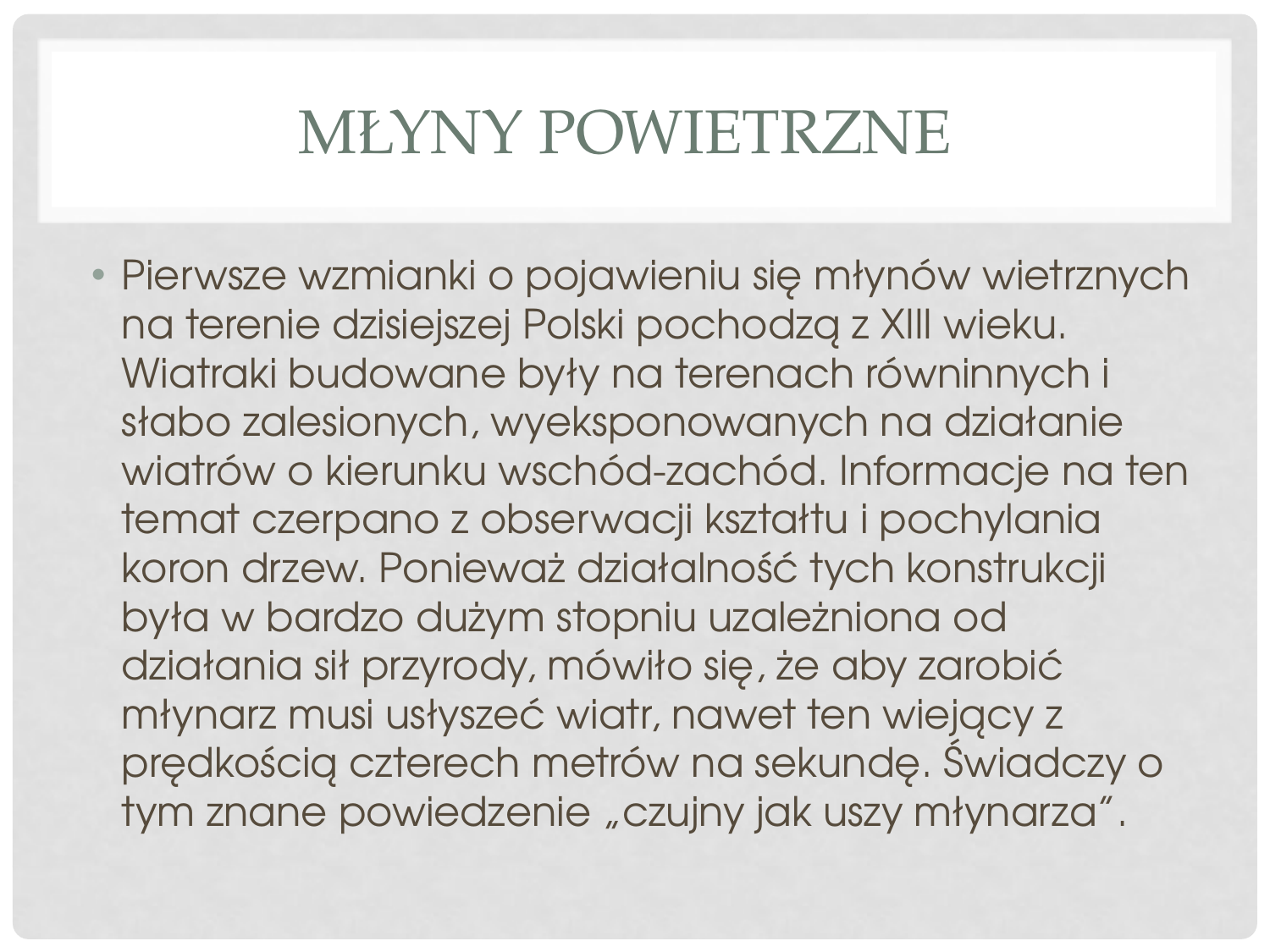

# Młyny powietrzne
Pierwsze wzmianki o pojawieniu się młynów wietrznych na terenie dzisiejszej Polski pochodzą z XIII wieku. Wiatraki budowane były na terenach równinnych i słabo zalesionych, wyeksponowanych na działanie wiatrów o kierunku wschód-zachód. Informacje na ten temat czerpano z obserwacji kształtu i pochylania koron drzew. Ponieważ działalność tych konstrukcji była w bardzo dużym stopniu uzależniona od działania sił przyrody, mówiło się, że aby zarobić młynarz musi usłyszeć wiatr, nawet ten wiejący z prędkością czterech metrów na sekundę. Świadczy o tym znane powiedzenie „czujny jak uszy młynarza”.